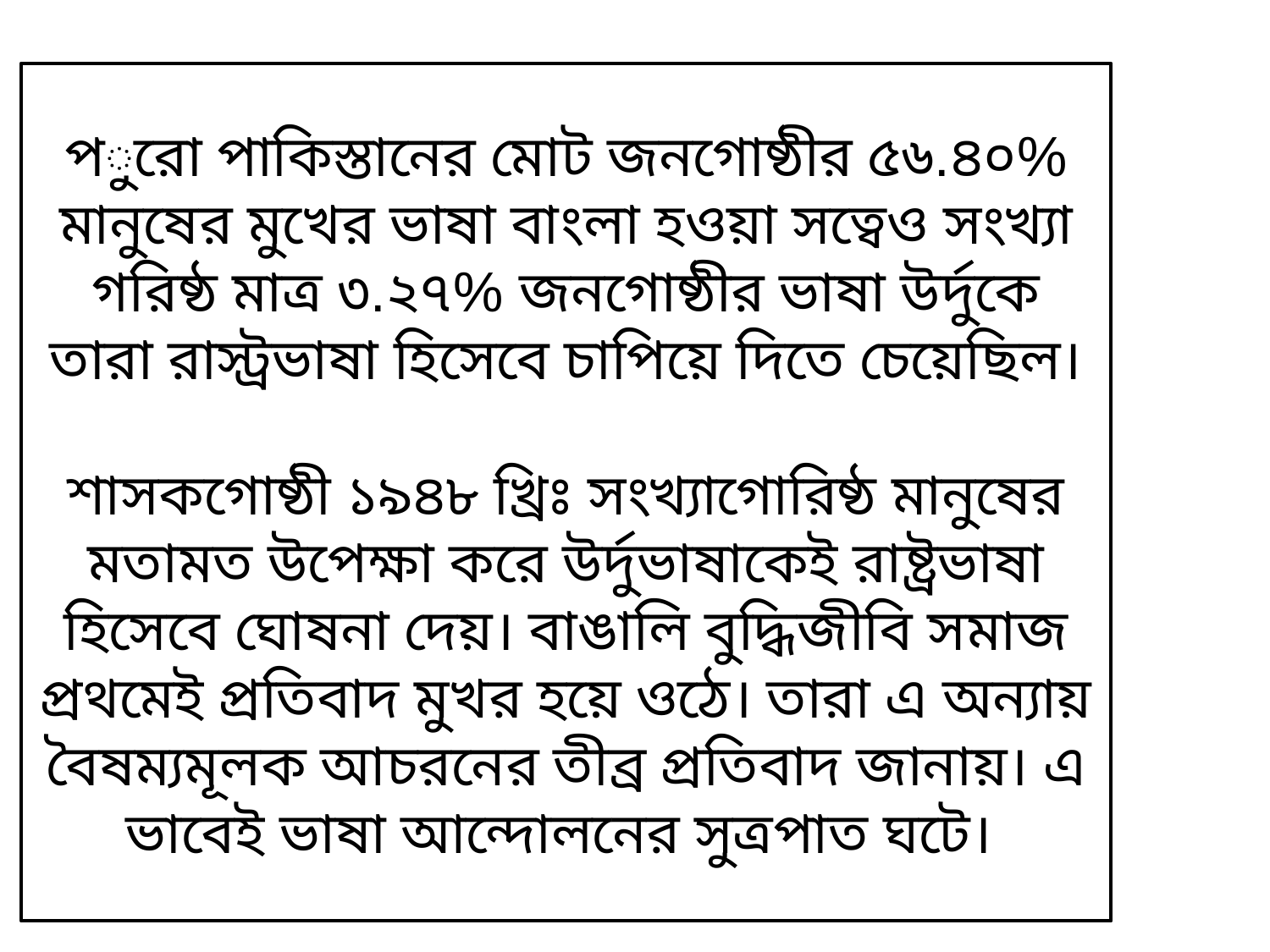

পুরো পাকিস্তানের মোট জনগোষ্ঠীর ৫৬.৪০% মানুষের মুখের ভাষা বাংলা হওয়া সত্বেও সংখ্যা গরিষ্ঠ মাত্র ৩.২৭% জনগোষ্ঠীর ভাষা উর্দুকে তারা রাস্ট্রভাষা হিসেবে চাপিয়ে দিতে চেয়েছিল।

শাসকগোষ্ঠী ১৯৪৮ খ্রিঃ সংখ্যাগোরিষ্ঠ মানুষের মতামত উপেক্ষা করে উর্দুভাষাকেই রাষ্ট্রভাষা হিসেবে ঘোষনা দেয়। বাঙালি বুদ্ধিজীবি সমাজ প্রথমেই প্রতিবাদ মুখর হয়ে ওঠে। তারা এ অন্যায় বৈষম্যমূলক আচরনের তীব্র প্রতিবাদ জানায়। এ ভাবেই ভাষা আন্দোলনের সুত্রপাত ঘটে।